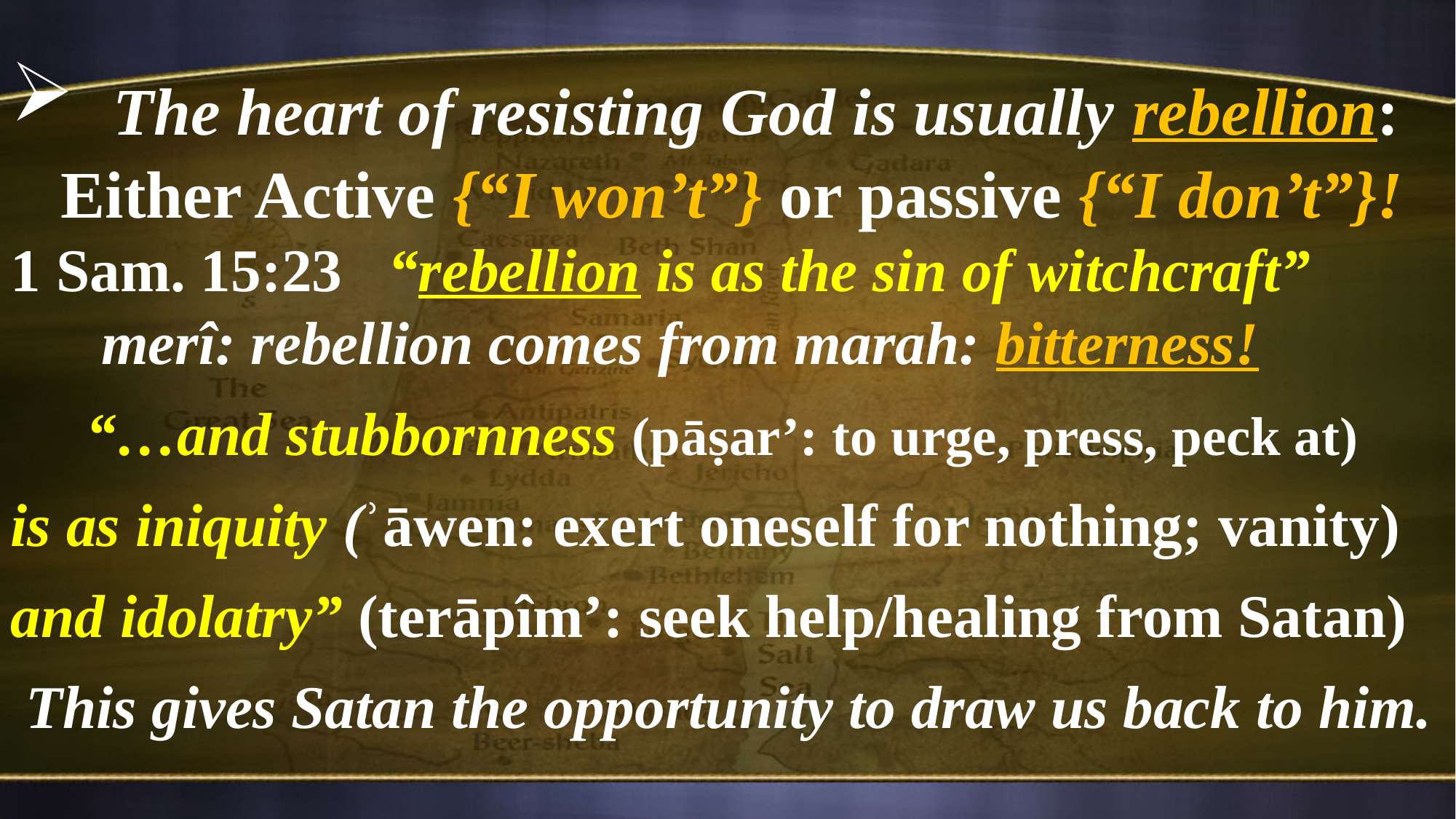

The heart of resisting God is usually rebellion:
   Either Active {“I won’t”} or passive {“I don’t”}!
1 Sam. 15:23   “rebellion is as the sin of witchcraft”
      merî: rebellion comes from marah: bitterness!
     “…and stubbornness (pāṣar’: to urge, press, peck at)
is as iniquity (ʾāwen: exert oneself for nothing; vanity)
and idolatry” (terāpîm’: seek help/healing from Satan)
 This gives Satan the opportunity to draw us back to him.